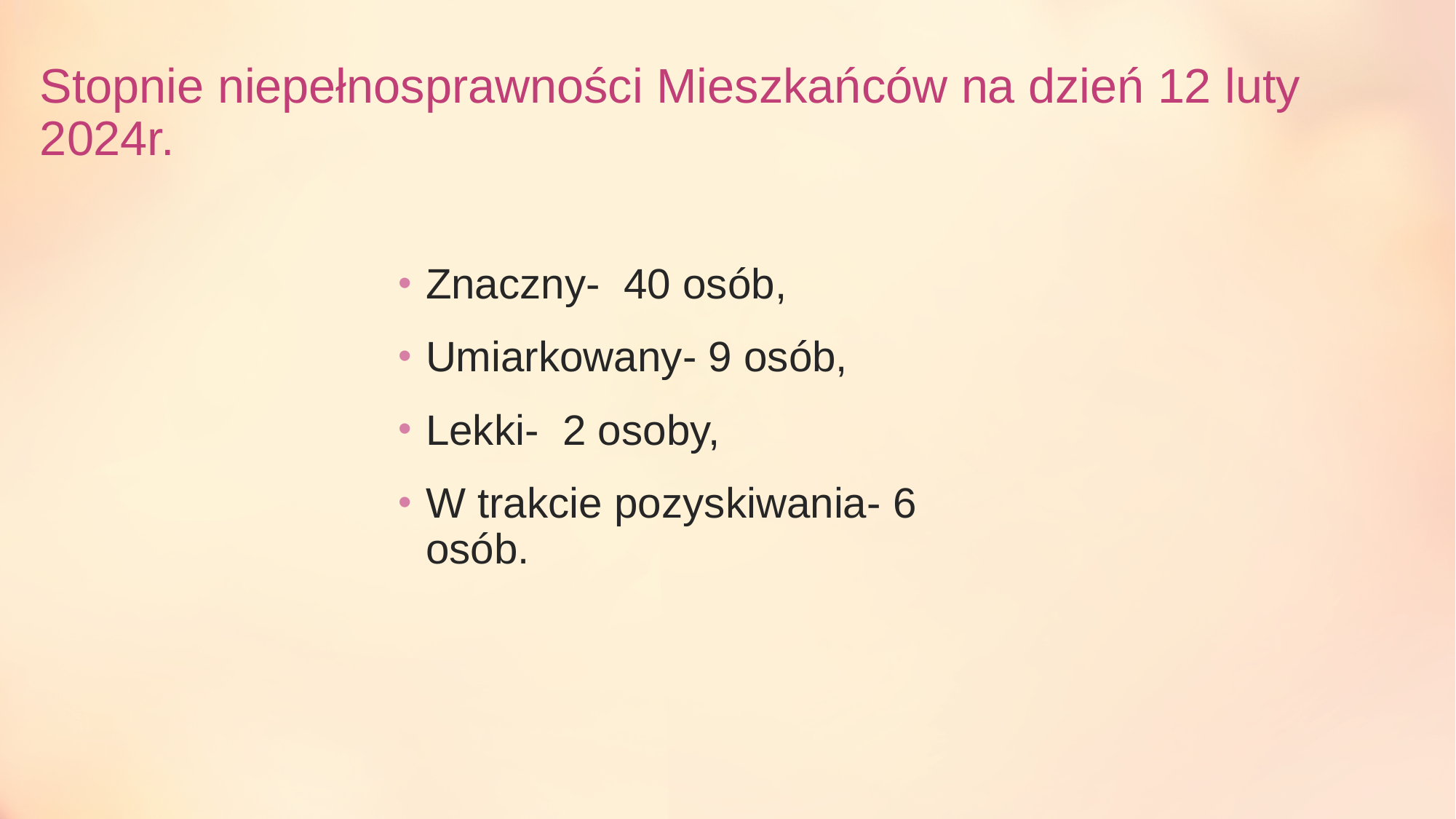

# Stopnie niepełnosprawności Mieszkańców na dzień 12 luty 2024r.
Znaczny-  40 osób,
Umiarkowany- 9 osób,
Lekki-  2 osoby,
W trakcie pozyskiwania- 6 osób.